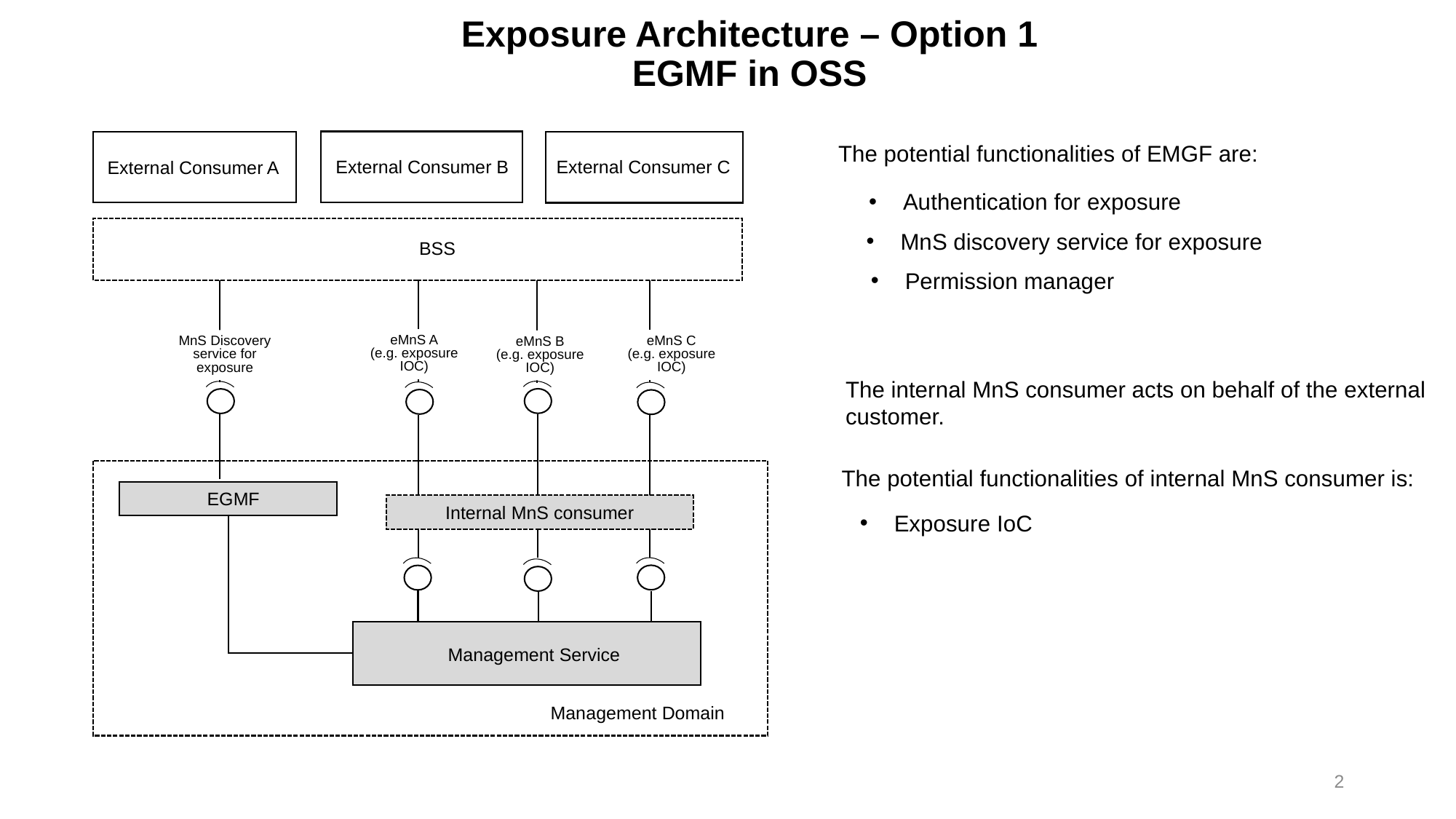

Exposure Architecture – Option 1
EGMF in OSS

The potential functionalities of EMGF are:
External Consumer B
External Consumer C
External Consumer A
Authentication for exposure

MnS discovery service for exposure
BSS
Permission manager
eMnS A
(e.g. exposure IOC)
eMnS C
(e.g. exposure IOC)
MnS Discovery service for exposure
eMnS B
(e.g. exposure IOC)
The internal MnS consumer acts on behalf of the external customer.

The potential functionalities of internal MnS consumer is:

EGMF
Internal MnS consumer
Exposure IoC

Management Service
Management Domain
2